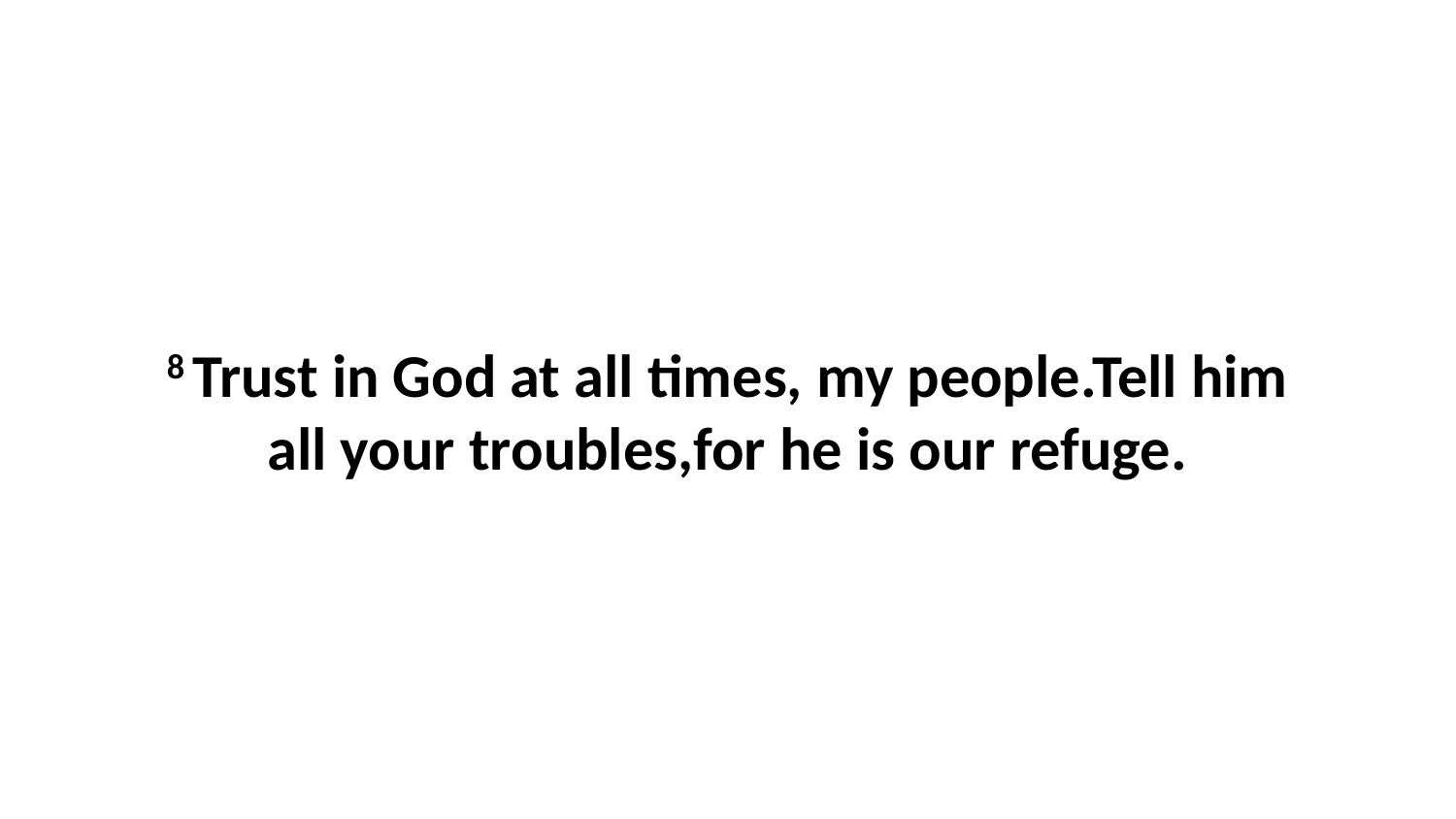

8 Trust in God at all times, my people.Tell him all your troubles,for he is our refuge.